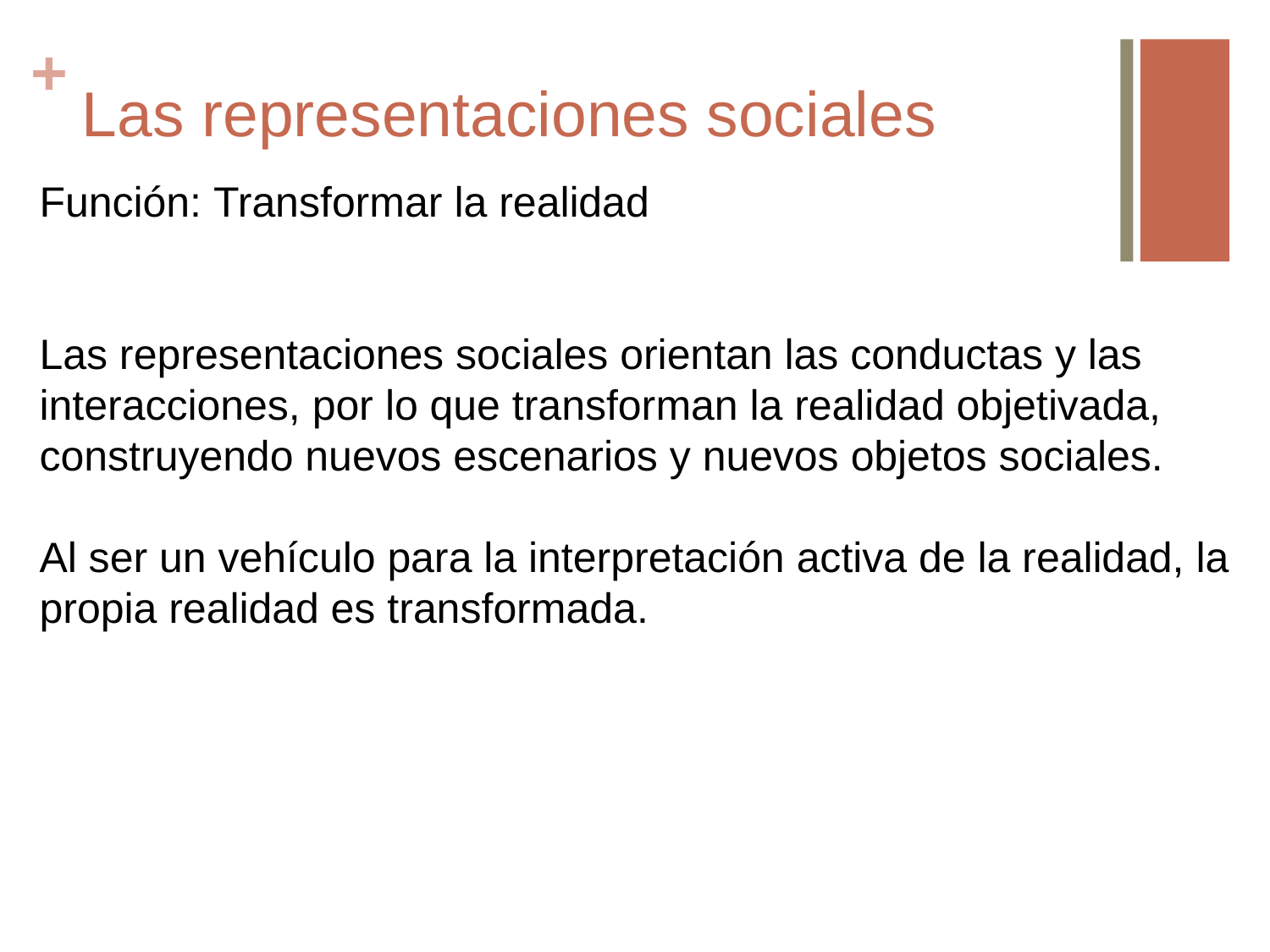

# Las representaciones sociales
Función: Transformar la realidad

Las representaciones sociales orientan las conductas y las interacciones, por lo que transforman la realidad objetivada, construyendo nuevos escenarios y nuevos objetos sociales.

Al ser un vehículo para la interpretación activa de la realidad, la propia realidad es transformada.